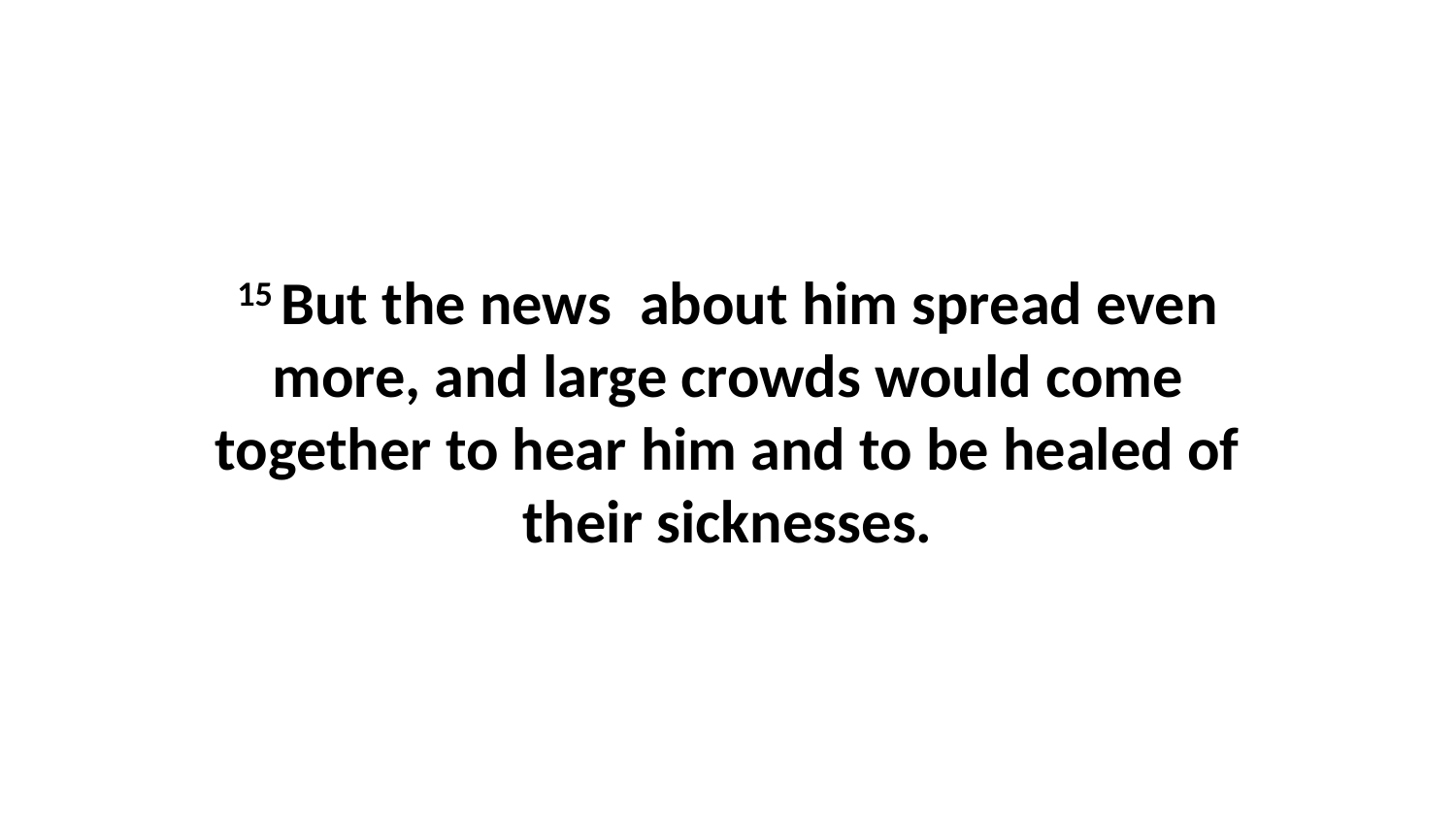

15 But the news  about him spread even more, and large crowds would come together to hear him and to be healed of their sicknesses.